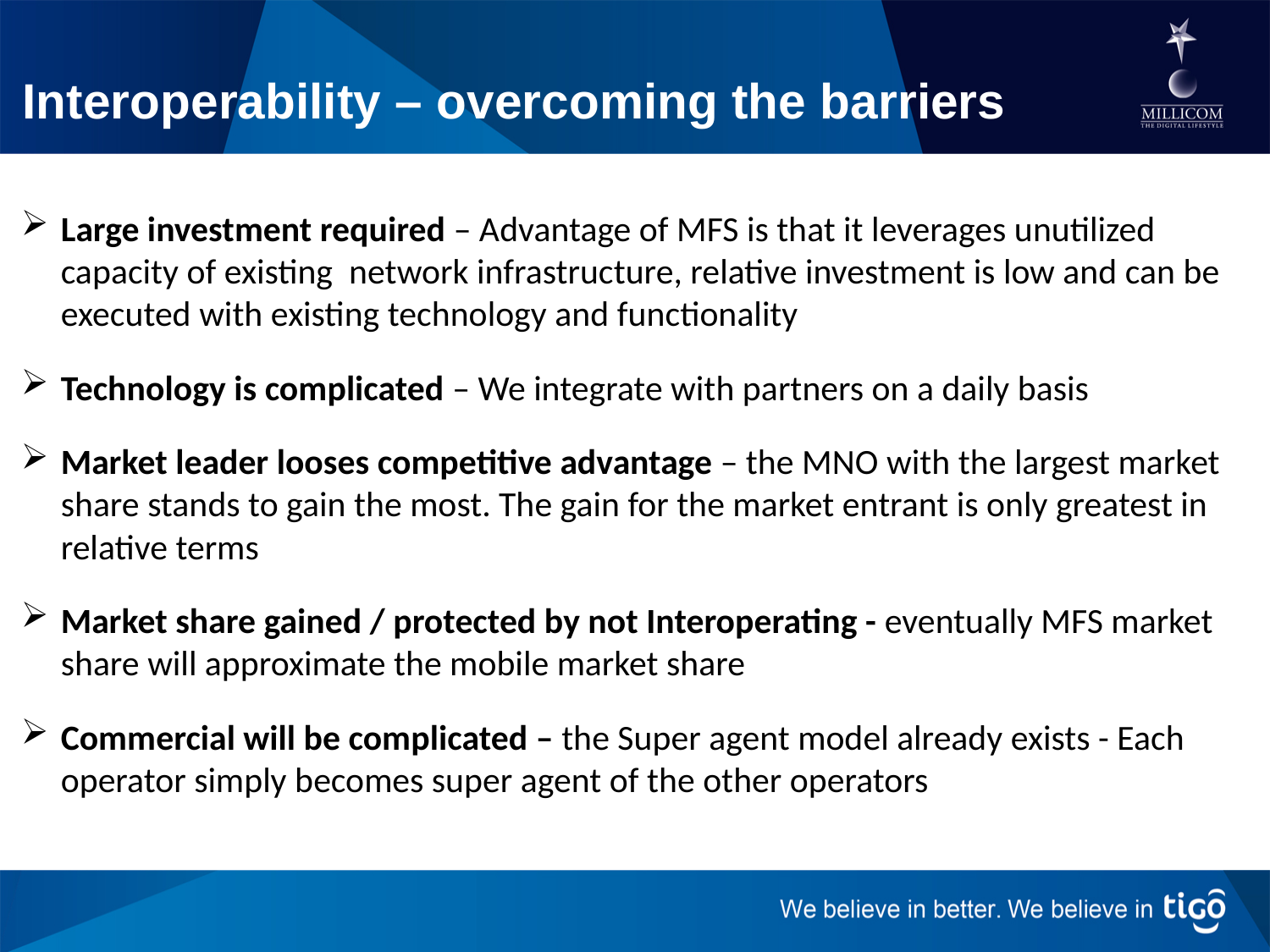

# Interoperability – overcoming the barriers
Large investment required – Advantage of MFS is that it leverages unutilized capacity of existing  network infrastructure, relative investment is low and can be executed with existing technology and functionality
Technology is complicated – We integrate with partners on a daily basis
Market leader looses competitive advantage – the MNO with the largest market share stands to gain the most. The gain for the market entrant is only greatest in relative terms
Market share gained / protected by not Interoperating - eventually MFS market share will approximate the mobile market share
Commercial will be complicated – the Super agent model already exists - Each operator simply becomes super agent of the other operators